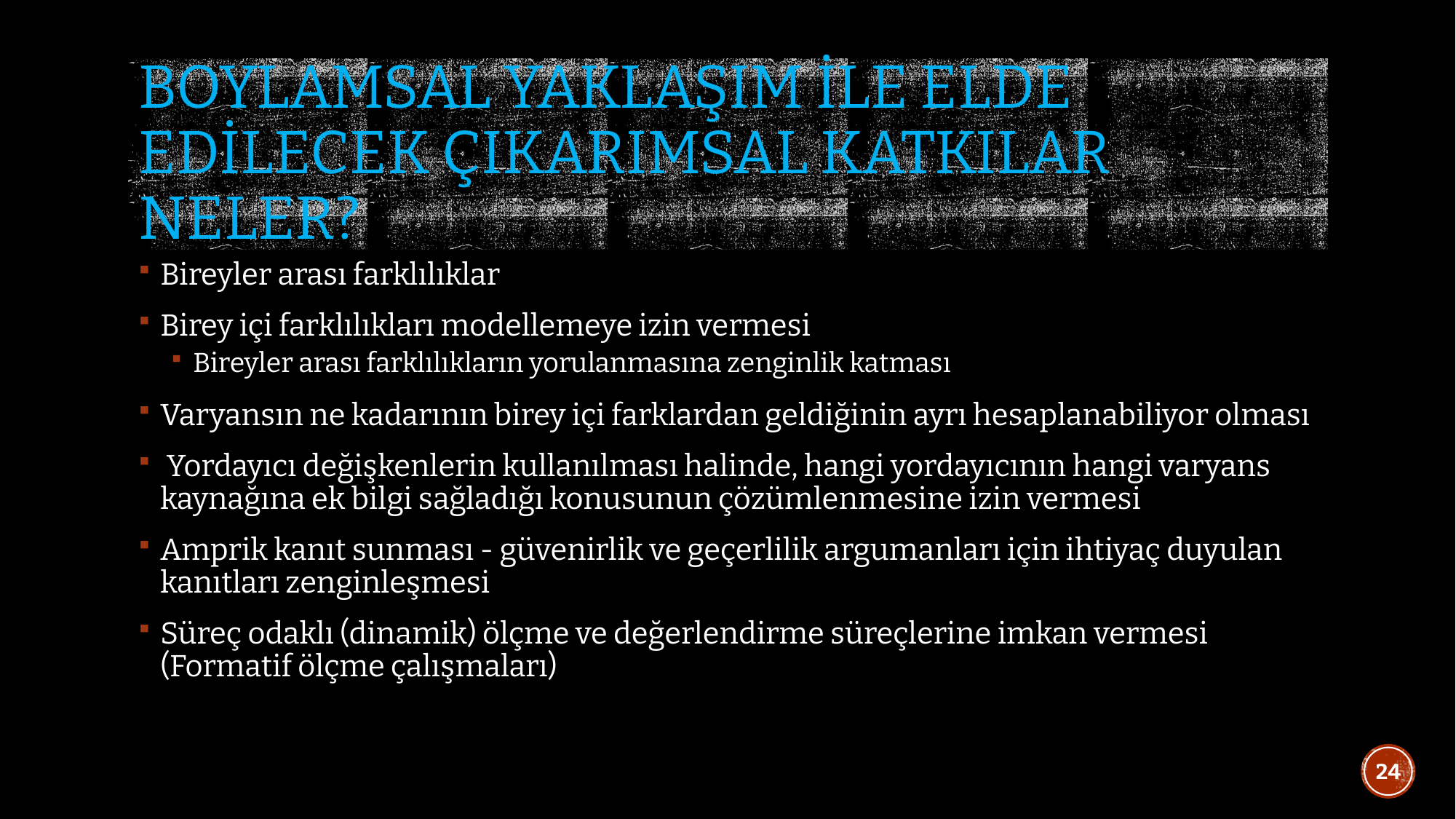

# Boylamsal yaklaşım ile elde edilecek Çıkarımsal katkılar neler?
Bireyler arası farklılıklar
Birey içi farklılıkları modellemeye izin vermesi
Bireyler arası farklılıkların yorulanmasına zenginlik katması
Varyansın ne kadarının birey içi farklardan geldiğinin ayrı hesaplanabiliyor olması
 Yordayıcı değişkenlerin kullanılması halinde, hangi yordayıcının hangi varyans kaynağına ek bilgi sağladığı konusunun çözümlenmesine izin vermesi
Amprik kanıt sunması - güvenirlik ve geçerlilik argumanları için ihtiyaç duyulan kanıtları zenginleşmesi
Süreç odaklı (dinamik) ölçme ve değerlendirme süreçlerine imkan vermesi (Formatif ölçme çalışmaları)
24